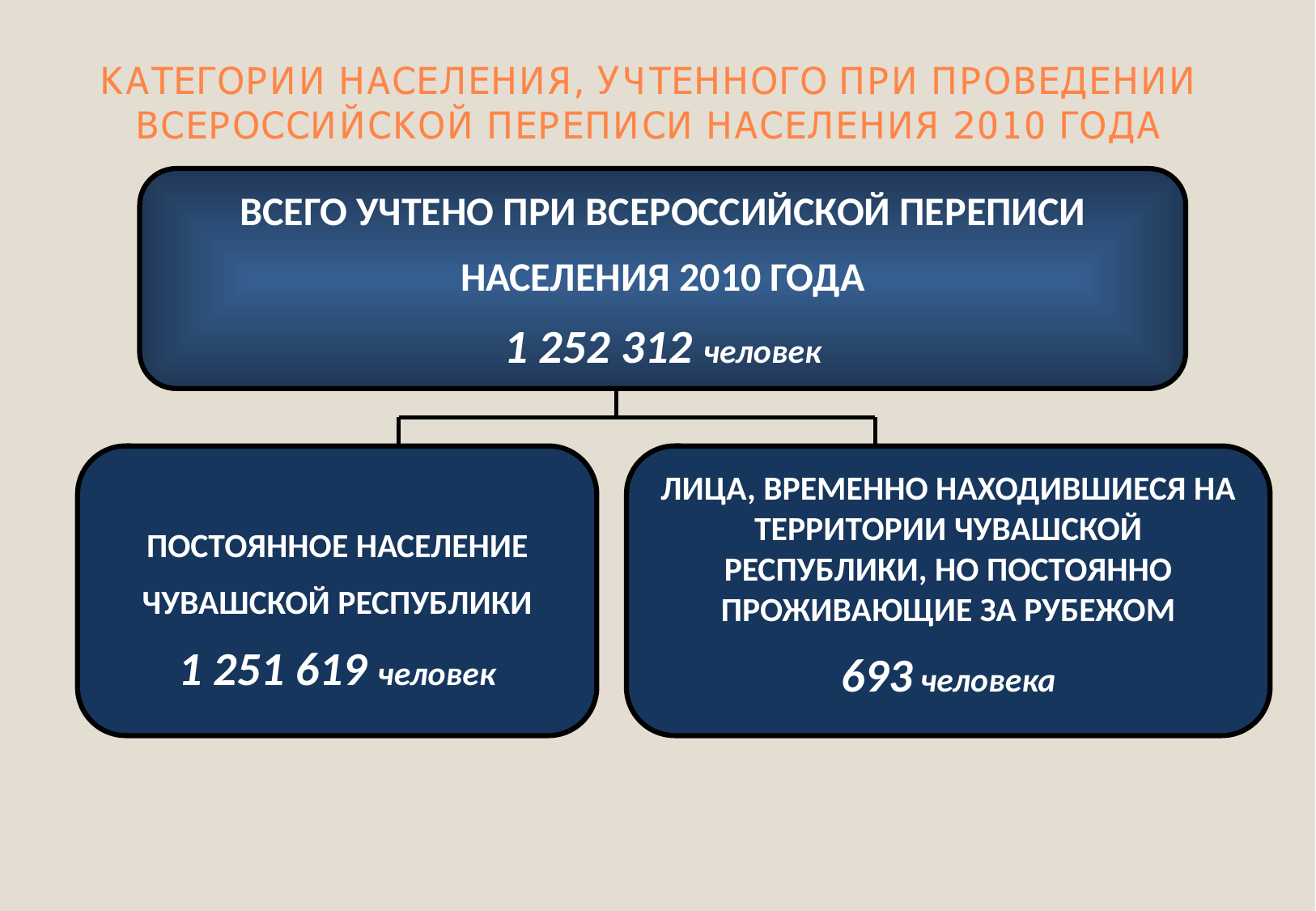

# КАТЕГОРИИ НАСЕЛЕНИЯ, УЧТЕННОГО ПРИ ПРОВЕДЕНИИ ВСЕРОССИЙСКОЙ ПЕРЕПИСИ НАСЕЛЕНИЯ 2010 ГОДА
ВСЕГО УЧТЕНО ПРИ ВСЕРОССИЙСКОЙ ПЕРЕПИСИ
НАСЕЛЕНИЯ 2010 ГОДА
1 252 312 человек

ПОСТОЯННОЕ НАСЕЛЕНИЕ
ЧУВАШСКОЙ РЕСПУБЛИКИ
1 251 619 человек
ЛИЦА, ВРЕМЕННО НАХОДИВШИЕСЯ НА ТЕРРИТОРИИ ЧУВАШСКОЙ РЕСПУБЛИКИ, НО ПОСТОЯННО ПРОЖИВАЮЩИЕ ЗА РУБЕЖОМ
693 человека